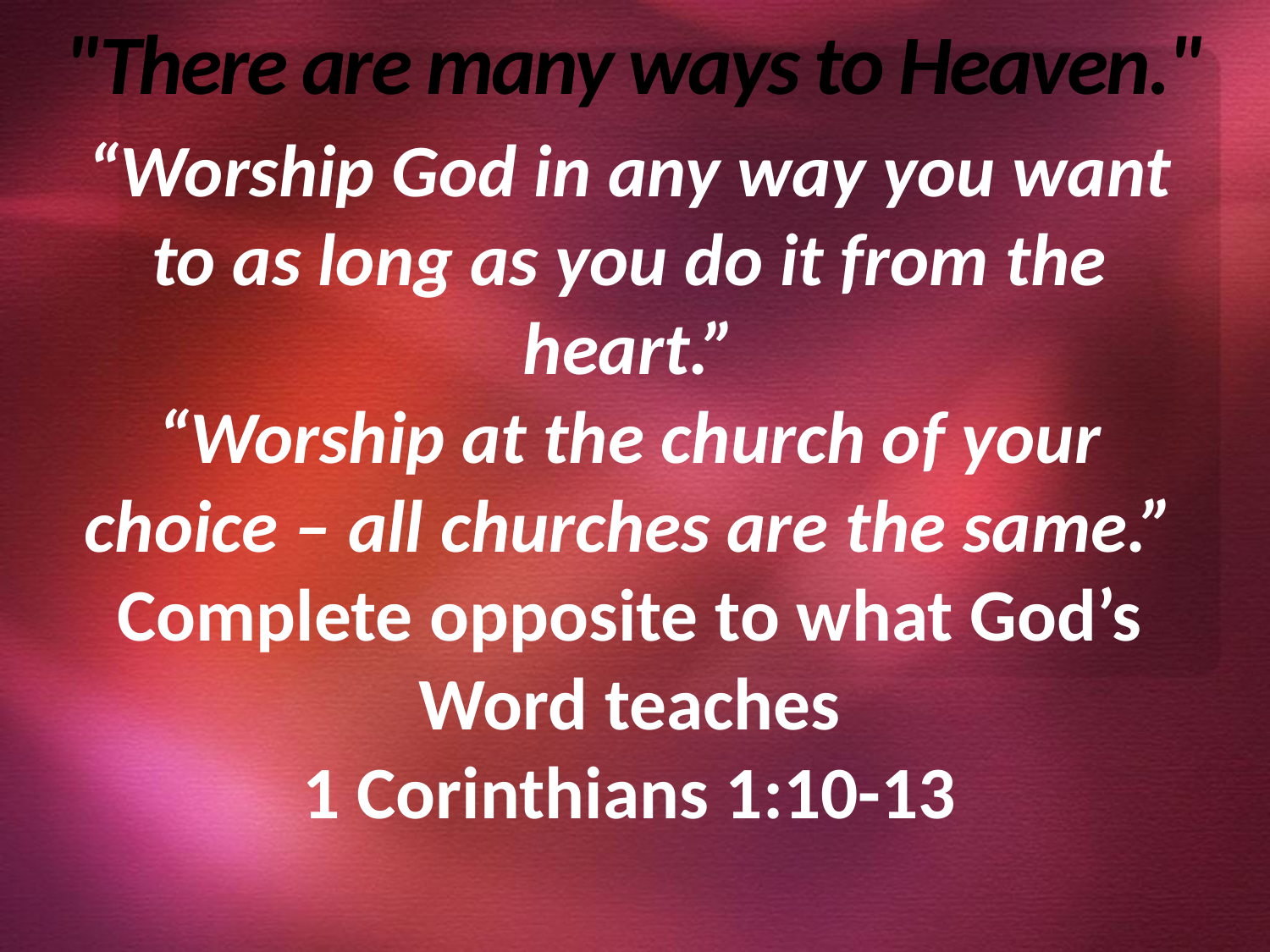

# "There are many ways to Heaven."
“Worship God in any way you want to as long as you do it from the heart.”
“Worship at the church of your choice – all churches are the same.”
Complete opposite to what God’s Word teaches
1 Corinthians 1:10-13